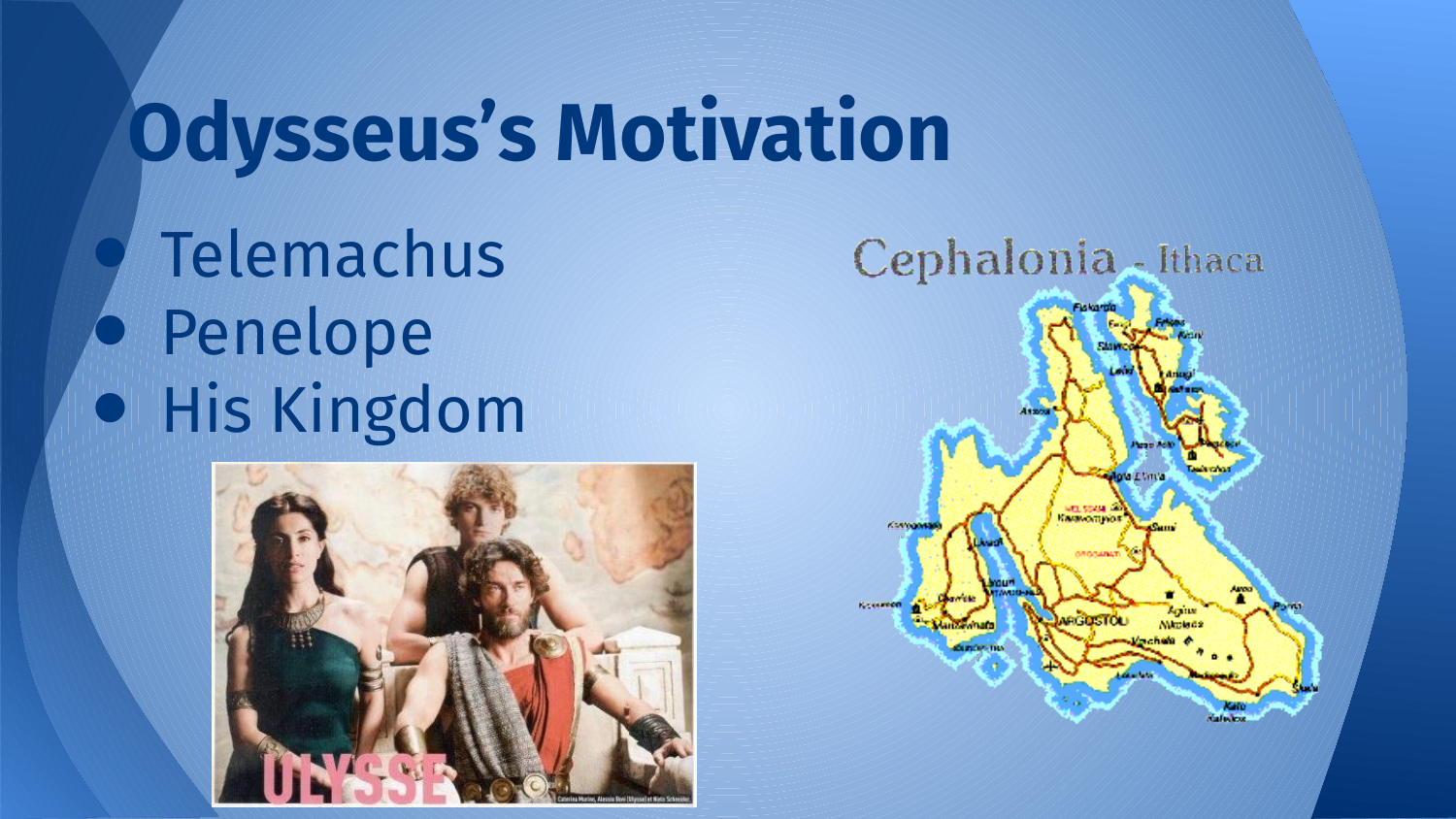

# Odysseus’s Motivation
Telemachus
Penelope
His Kingdom